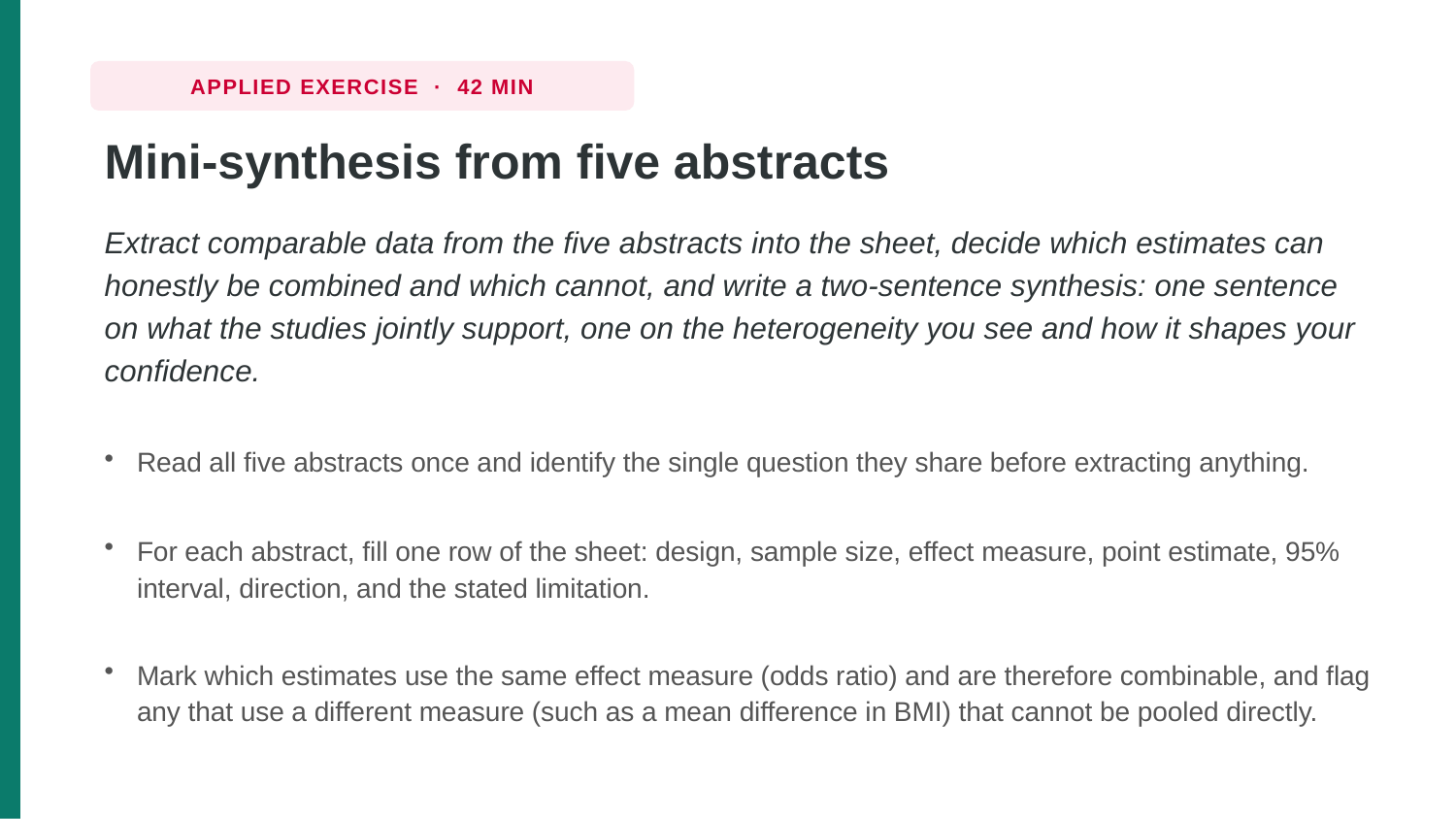

APPLIED EXERCISE  ·  42 MIN
Mini-synthesis from five abstracts
Extract comparable data from the five abstracts into the sheet, decide which estimates can honestly be combined and which cannot, and write a two-sentence synthesis: one sentence on what the studies jointly support, one on the heterogeneity you see and how it shapes your confidence.
Read all five abstracts once and identify the single question they share before extracting anything.
For each abstract, fill one row of the sheet: design, sample size, effect measure, point estimate, 95% interval, direction, and the stated limitation.
Mark which estimates use the same effect measure (odds ratio) and are therefore combinable, and flag any that use a different measure (such as a mean difference in BMI) that cannot be pooled directly.